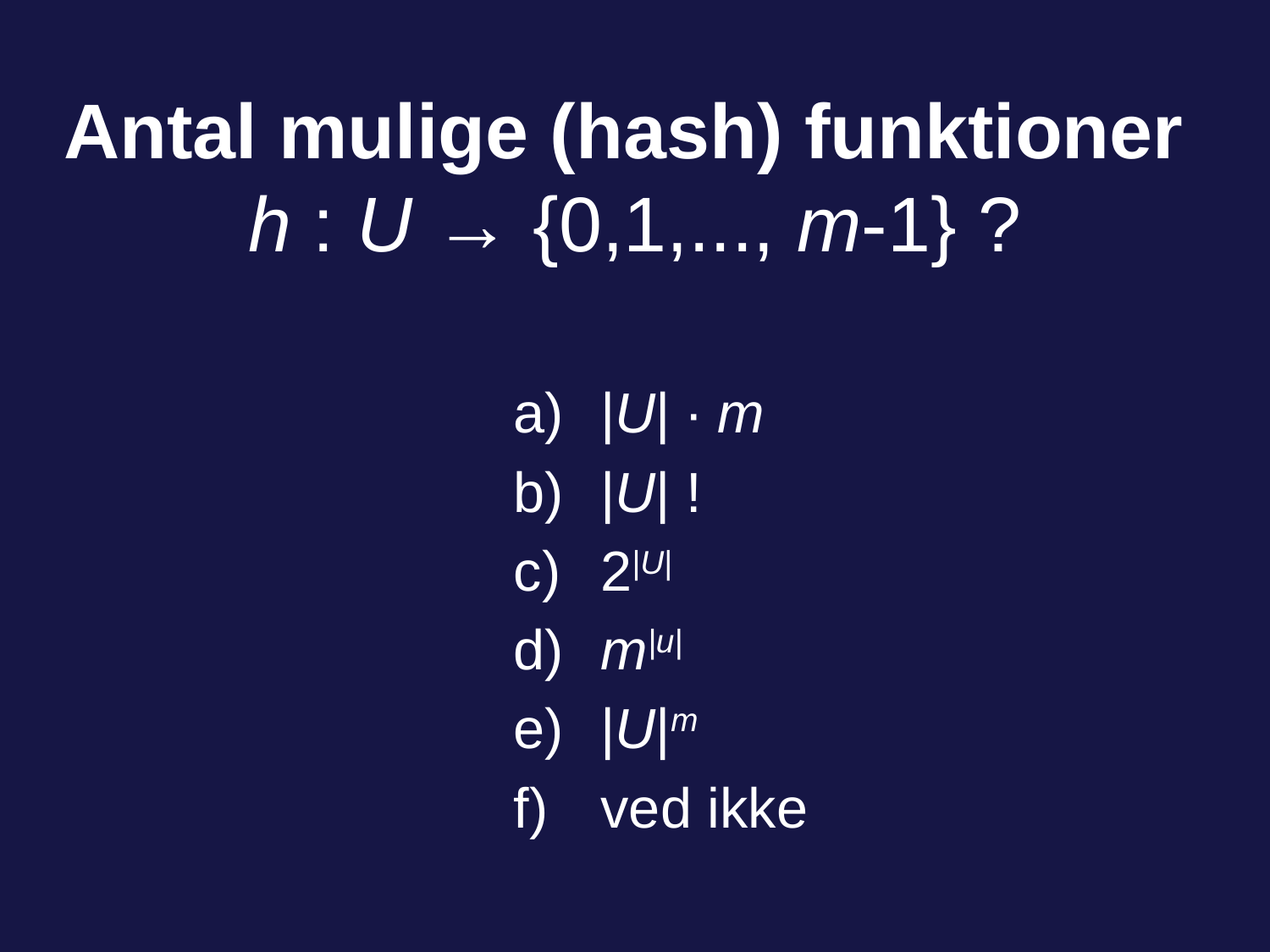

# Antal mulige (hash) funktioner h : U → {0,1,..., m-1} ?
 |U| ∙ m
 |U| !
 2|U|
 m|u|
 |U|m
 ved ikke
58 of 142